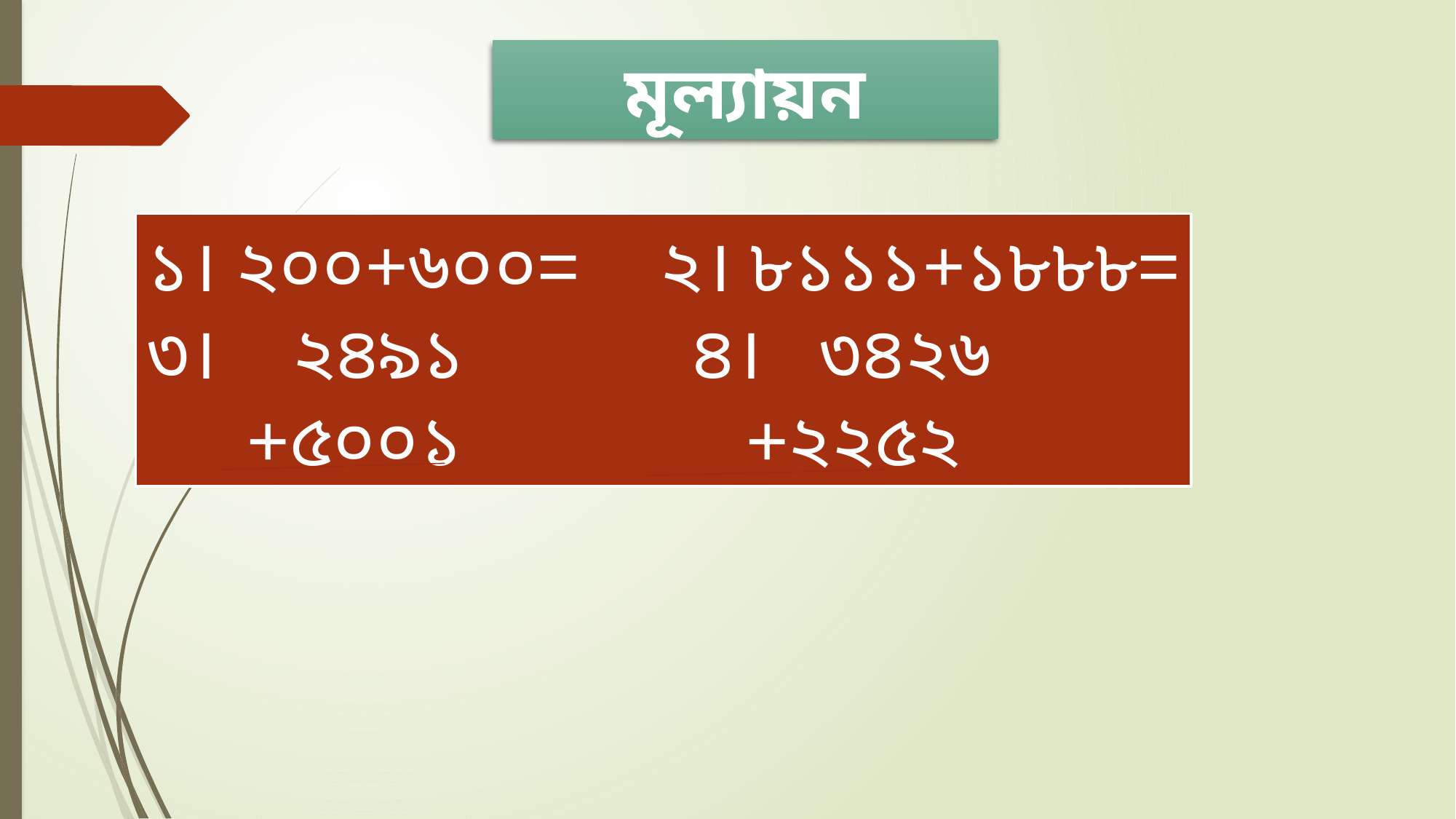

মূল্যায়ন
১। ২০০+৬০০=    ২। ৮১১১+১৮৮৮=
৩।    ২৪৯১            ৪।   ৩৪২৬
     +৫০০১               +২২৫২